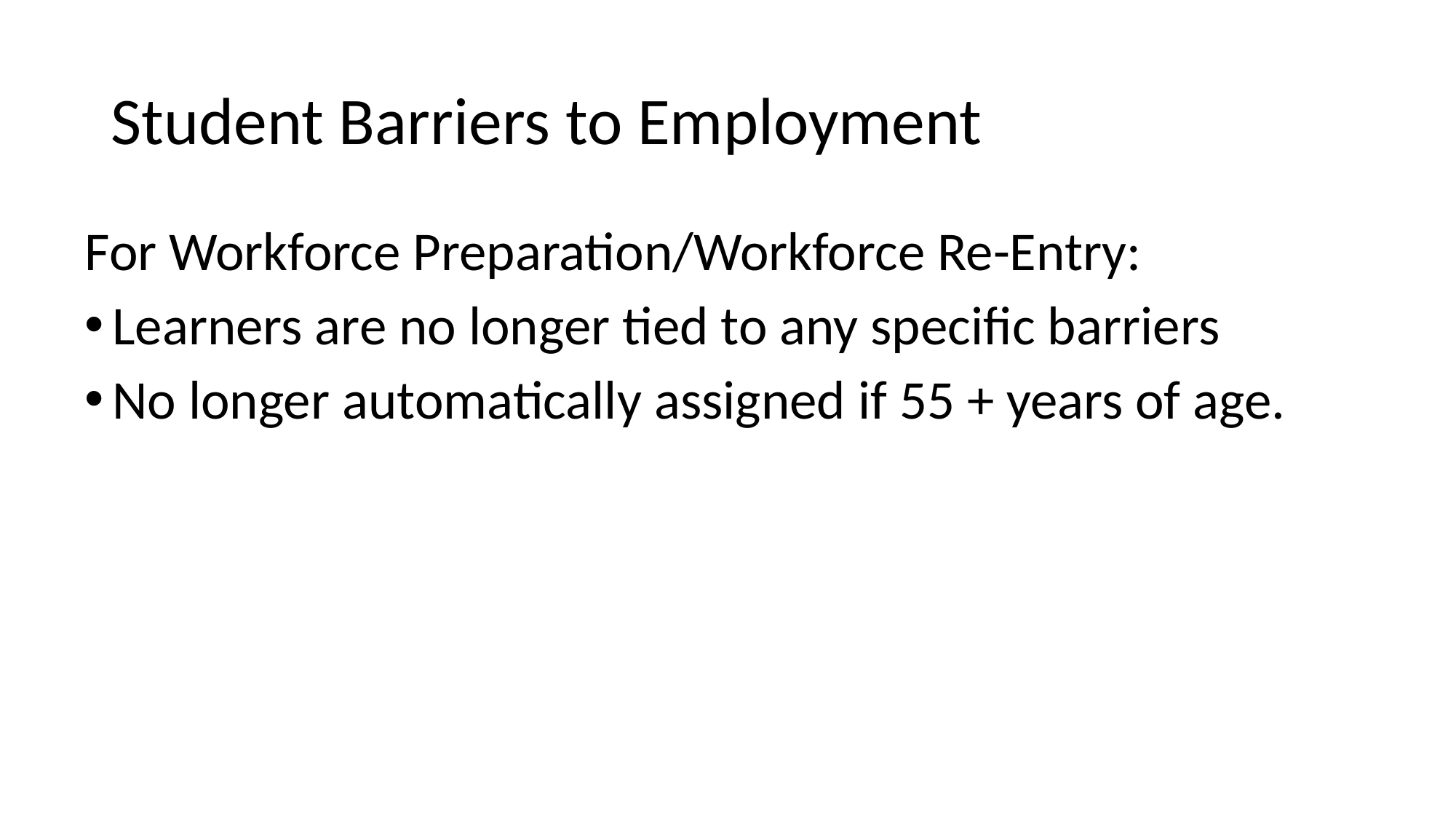

# Student Barriers to Employment
For Workforce Preparation/Workforce Re-Entry:
Learners are no longer tied to any specific barriers
No longer automatically assigned if 55 + years of age.